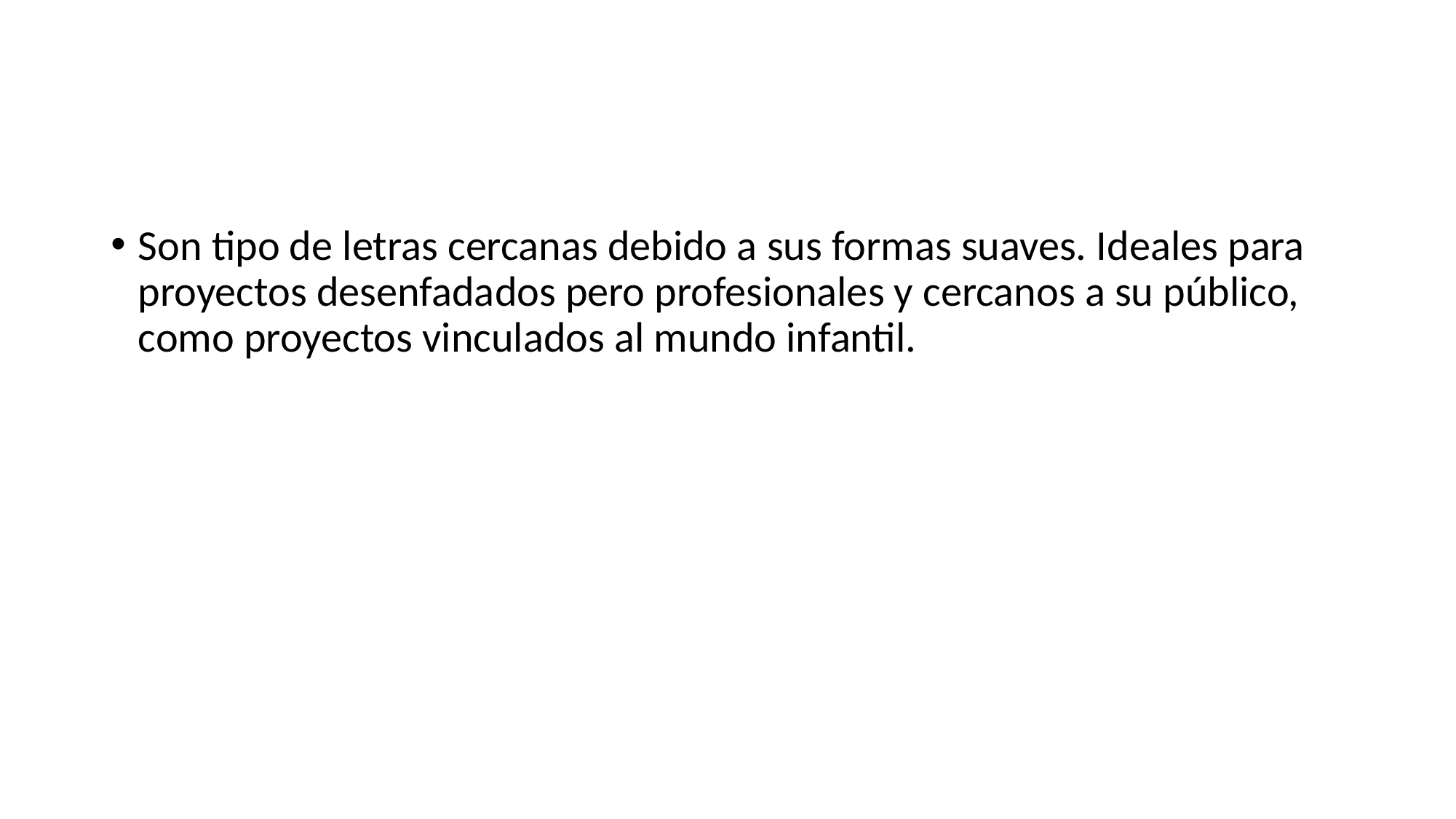

#
Son tipo de letras cercanas debido a sus formas suaves. Ideales para proyectos desenfadados pero profesionales y cercanos a su público, como proyectos vinculados al mundo infantil.